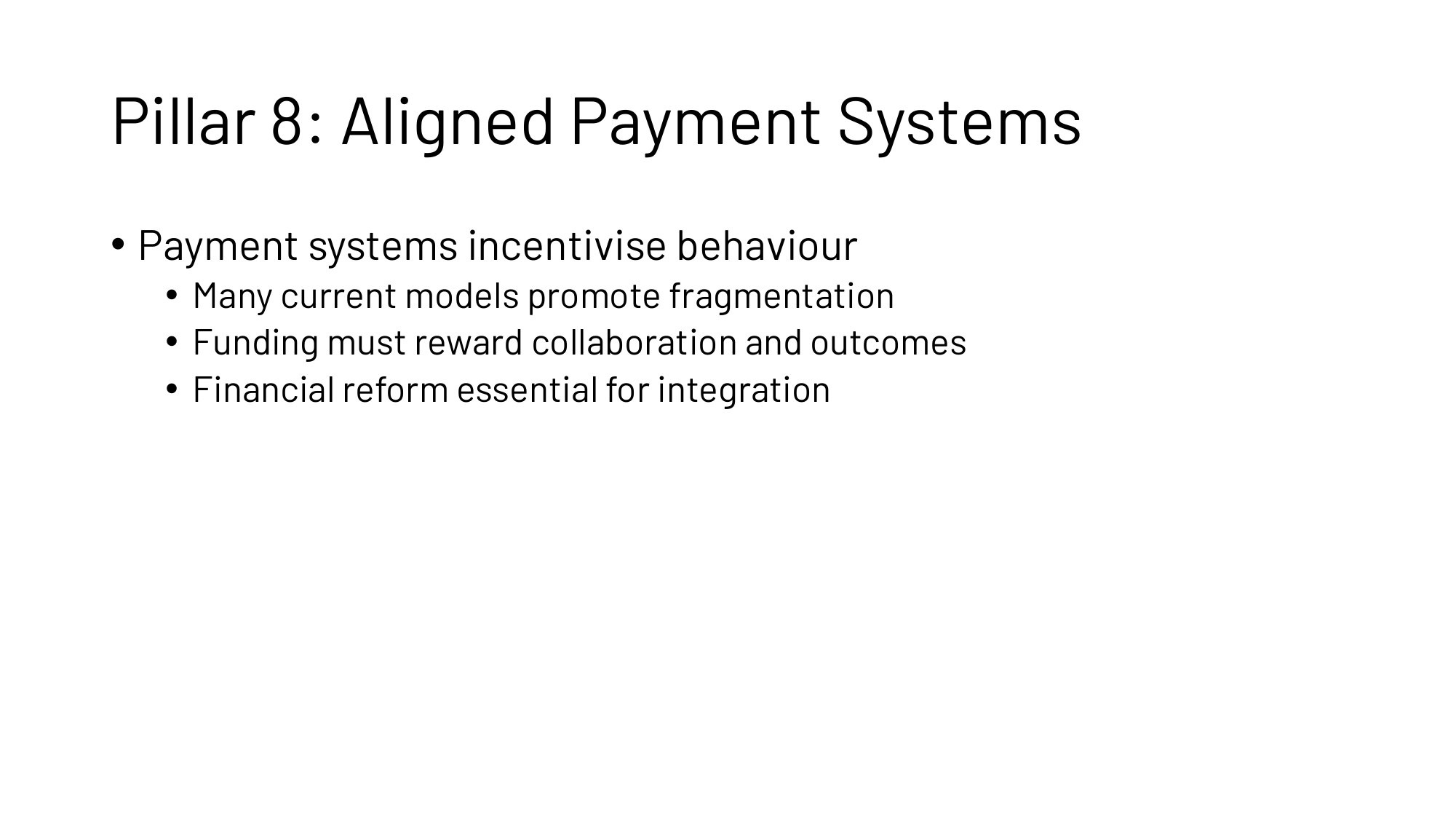

# Pillar 8: Aligned Payment Systems
Payment systems incentivise behaviour
Many current models promote fragmentation
Funding must reward collaboration and outcomes
Financial reform essential for integration